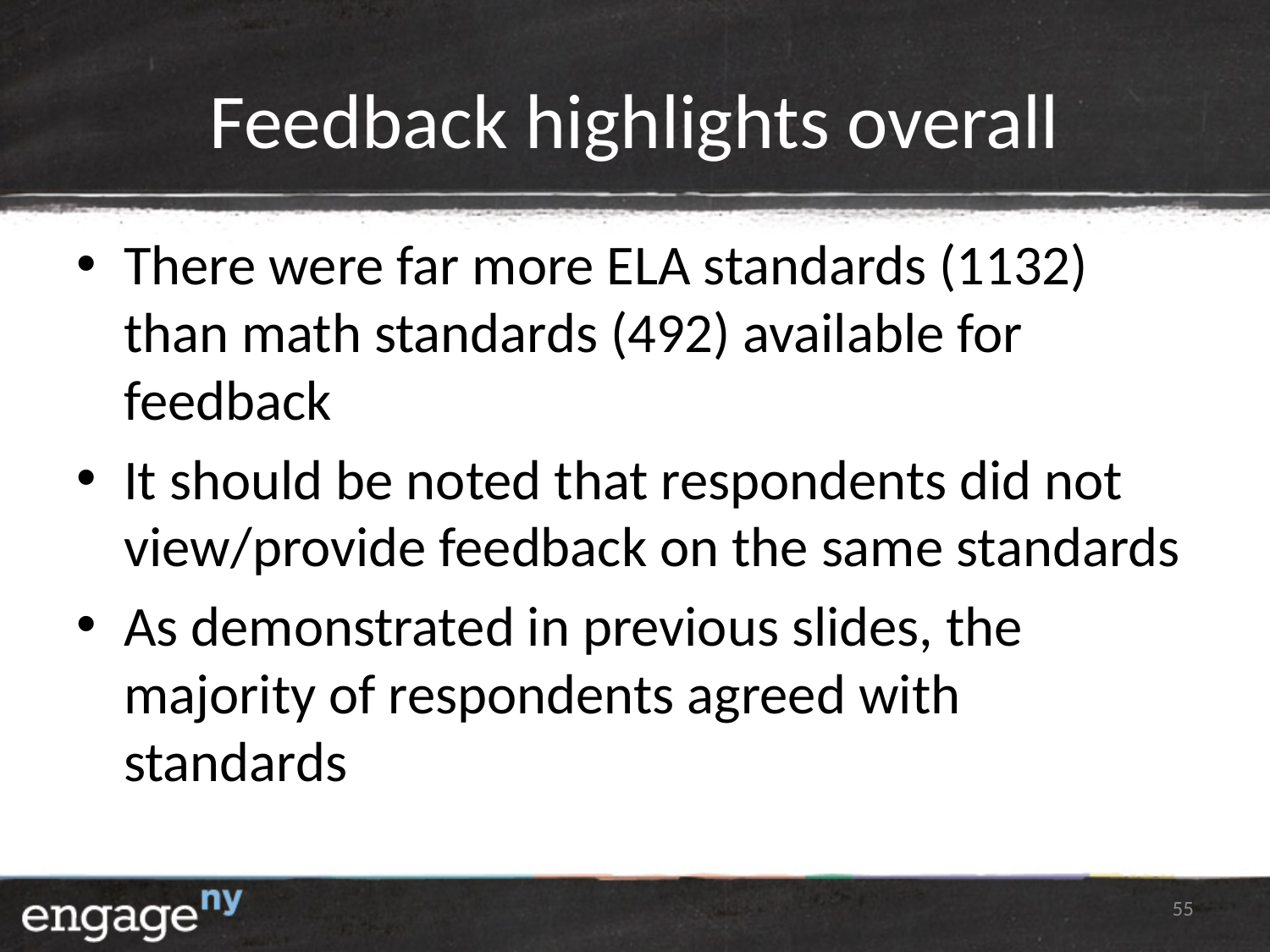

# Feedback highlights overall
There were far more ELA standards (1132) than math standards (492) available for feedback
It should be noted that respondents did not view/provide feedback on the same standards
As demonstrated in previous slides, the majority of respondents agreed with standards

55